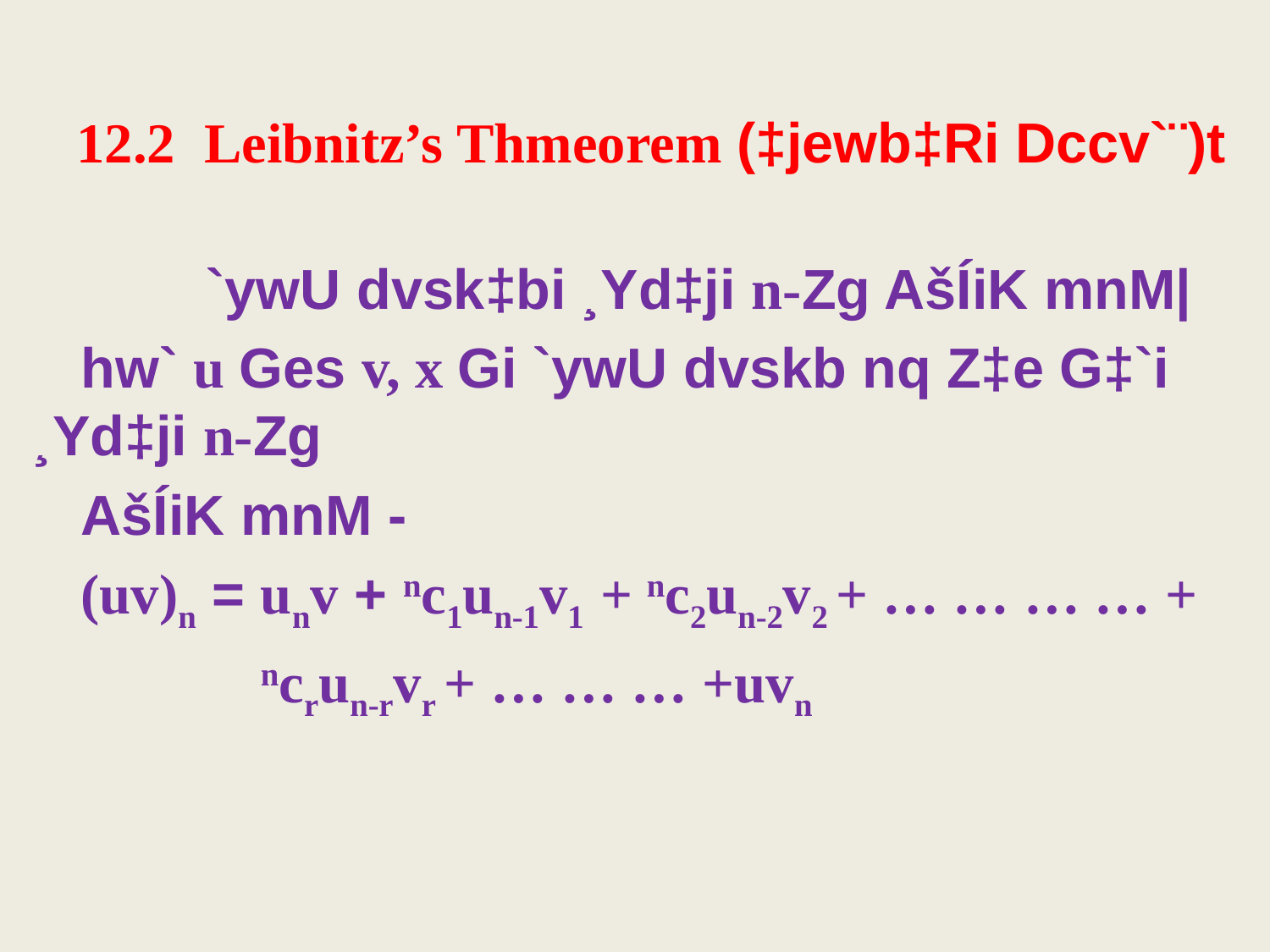

12.2  Leibnitz’s Thmeorem (‡jewb‡Ri Dccv`¨)t
           `ywU dvsk‡bi ¸Yd‡ji n-Zg AšÍiK mnM|
   hw` u Ges v, x Gi `ywU dvskb nq Z‡e G‡`i ¸Yd‡ji n-Zg
   AšÍiK mnM -
   (uv)n = unv + nc1un-1v1  + nc2un-2v2 + … … … … +
                ncrun-rvr + … … … +uvn